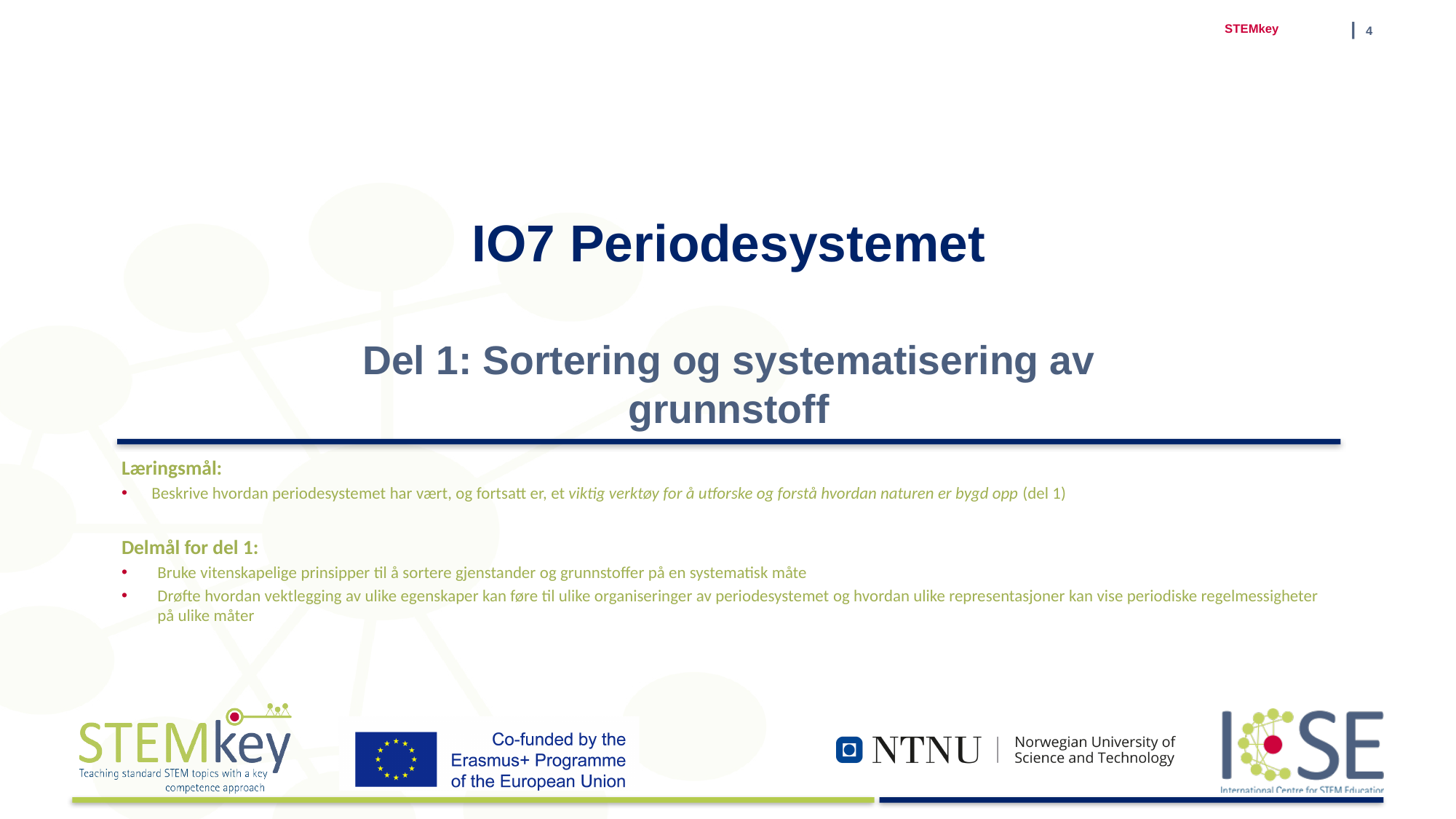

|  4
STEMkey
# IO7 Periodesystemet Del 1: Sortering og systematisering av grunnstoff

Læringsmål:
Beskrive hvordan periodesystemet har vært, og fortsatt er, et viktig verktøy for å utforske og forstå hvordan naturen er bygd opp (del 1)

Delmål for del 1:
Bruke vitenskapelige prinsipper til å sortere gjenstander og grunnstoffer på en systematisk måte
Drøfte hvordan vektlegging av ulike egenskaper kan føre til ulike organiseringer av periodesystemet og hvordan ulike representasjoner kan vise periodiske regelmessigheter på ulike måter